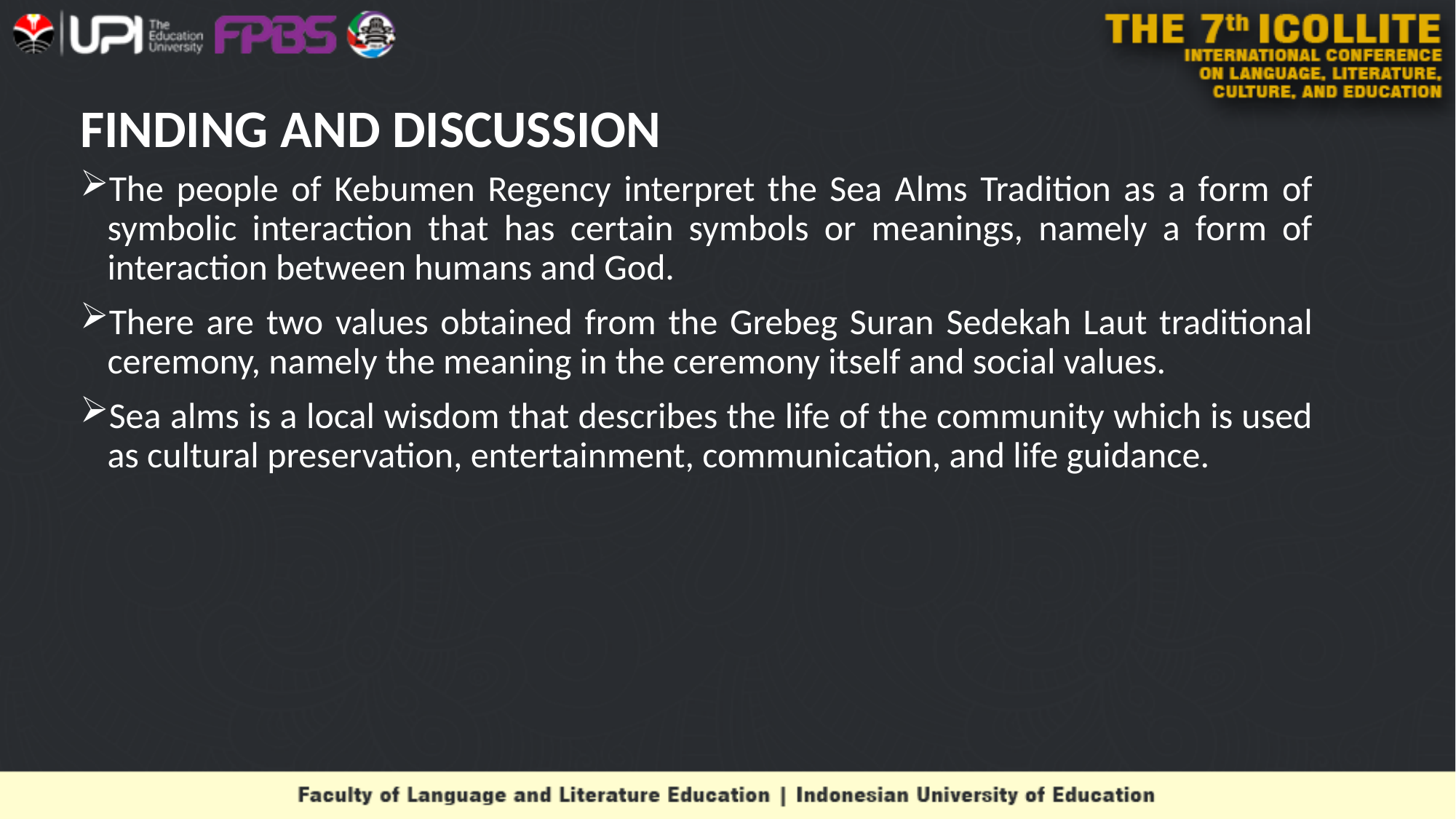

# FINDING AND DISCUSSION
The people of Kebumen Regency interpret the Sea Alms Tradition as a form of symbolic interaction that has certain symbols or meanings, namely a form of interaction between humans and God.
There are two values obtained from the Grebeg Suran Sedekah Laut traditional ceremony, namely the meaning in the ceremony itself and social values.
Sea alms is a local wisdom that describes the life of the community which is used as cultural preservation, entertainment, communication, and life guidance.